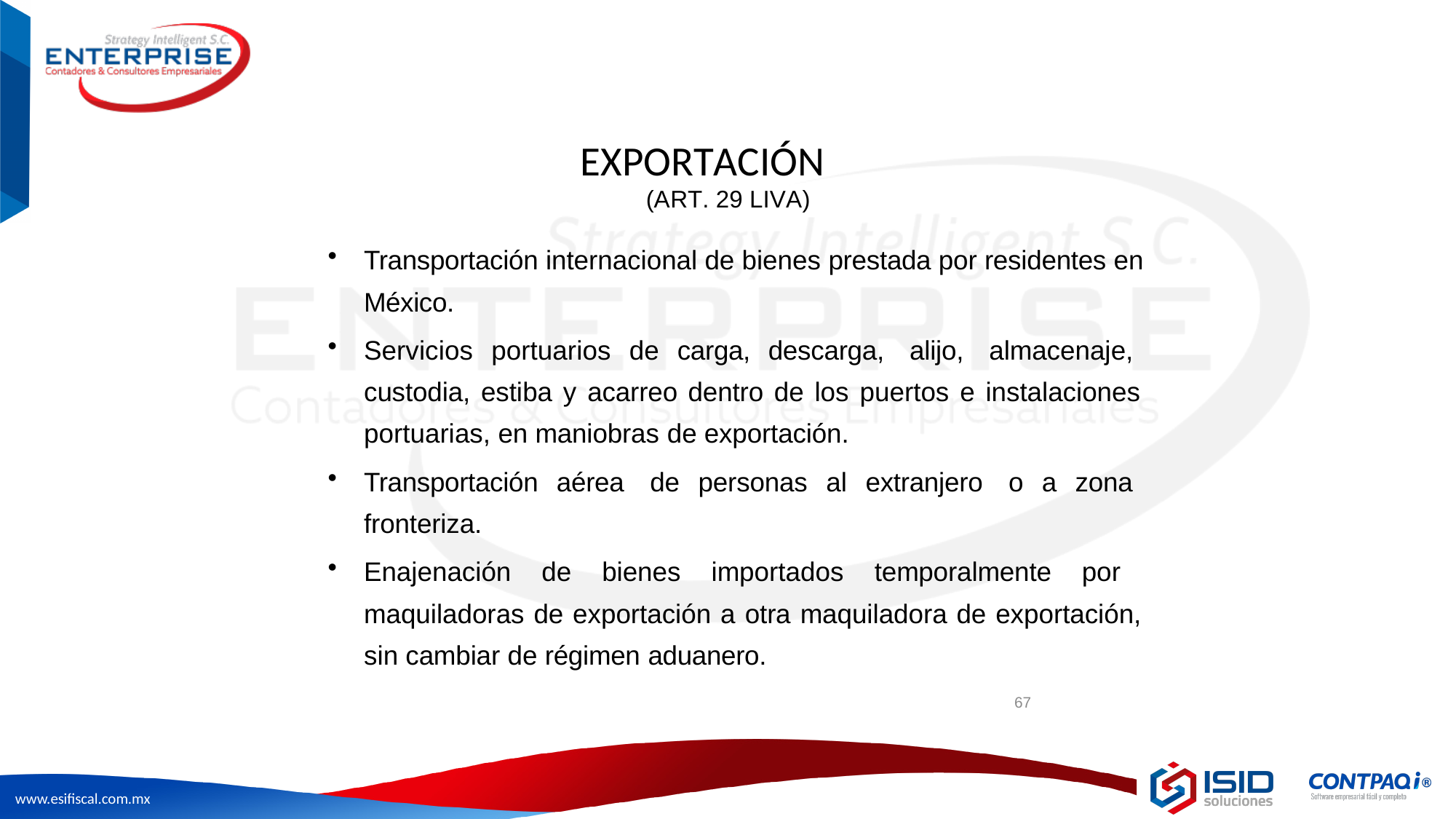

# EXPORTACIÓN
(ART. 29 LIVA)
Transportación internacional de bienes prestada por residentes en  México.
Servicios portuarios de carga, descarga, alijo, almacenaje,  custodia, estiba y acarreo dentro de los puertos e instalaciones  portuarias, en maniobras de exportación.
Transportación aérea de personas al extranjero o a zona  fronteriza.
Enajenación de bienes importados temporalmente por  maquiladoras de exportación a otra maquiladora de exportación,  sin cambiar de régimen aduanero.
67